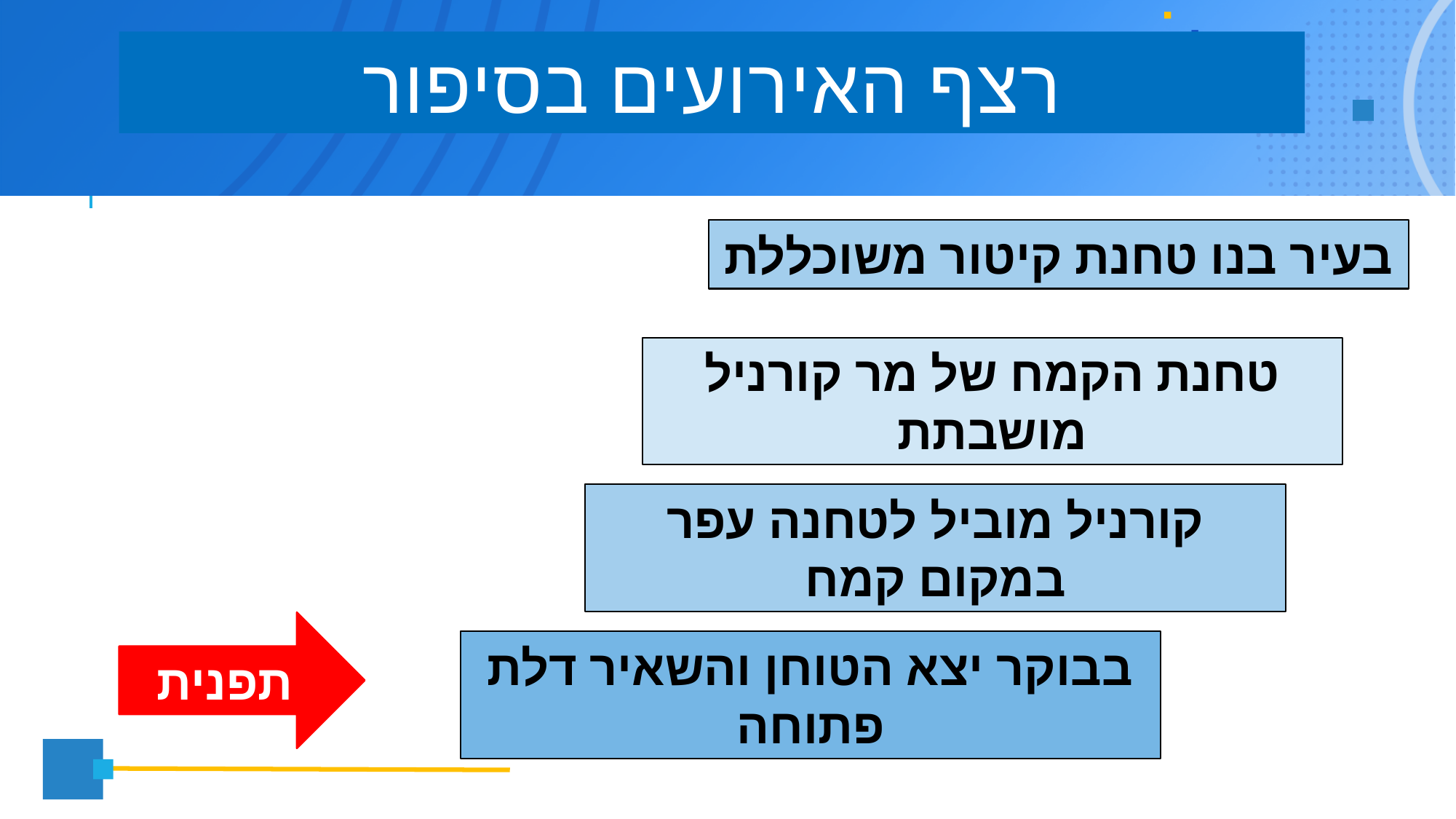

רצף האירועים בסיפור
בעיר בנו טחנת קיטור משוכללת
טחנת הקמח של מר קורניל מושבתת
קורניל מוביל לטחנה עפר במקום קמח
תפנית
בבוקר יצא הטוחן והשאיר דלת פתוחה